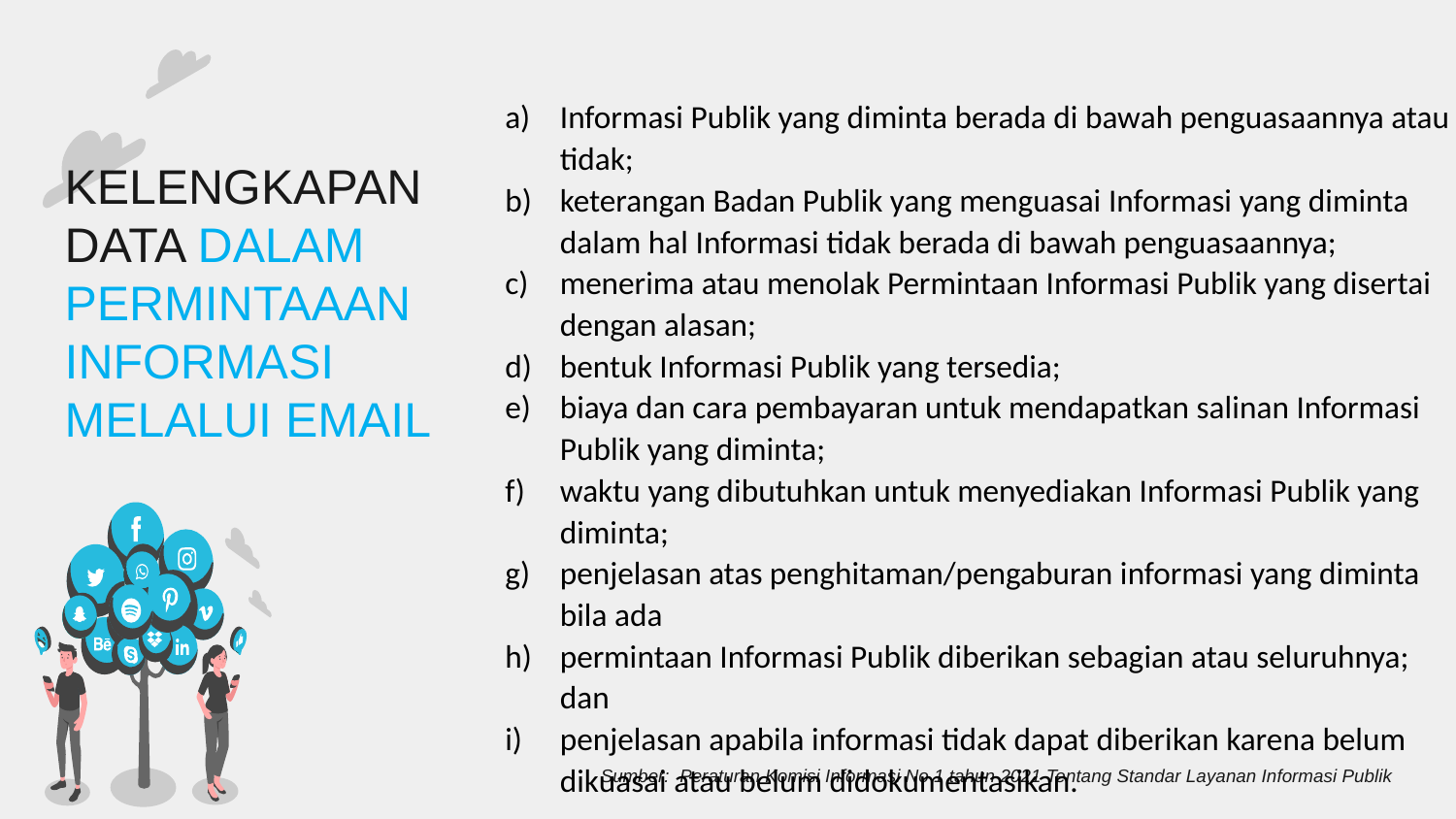

Informasi Publik yang diminta berada di bawah penguasaannya atau tidak;
keterangan Badan Publik yang menguasai Informasi yang diminta dalam hal Informasi tidak berada di bawah penguasaannya;
menerima atau menolak Permintaan Informasi Publik yang disertai dengan alasan;
bentuk Informasi Publik yang tersedia;
biaya dan cara pembayaran untuk mendapatkan salinan Informasi Publik yang diminta;
waktu yang dibutuhkan untuk menyediakan Informasi Publik yang diminta;
penjelasan atas penghitaman/pengaburan informasi yang diminta bila ada
permintaan Informasi Publik diberikan sebagian atau seluruhnya; dan
penjelasan apabila informasi tidak dapat diberikan karena belum dikuasai atau belum didokumentasikan.

# KELENGKAPAN DATA DALAM PERMINTAAAN INFORMASI MELALUI EMAIL

Sumber:  Peraturan Komisi Informasi No 1 tahun 2021 Tentang Standar Layanan Informasi Publik